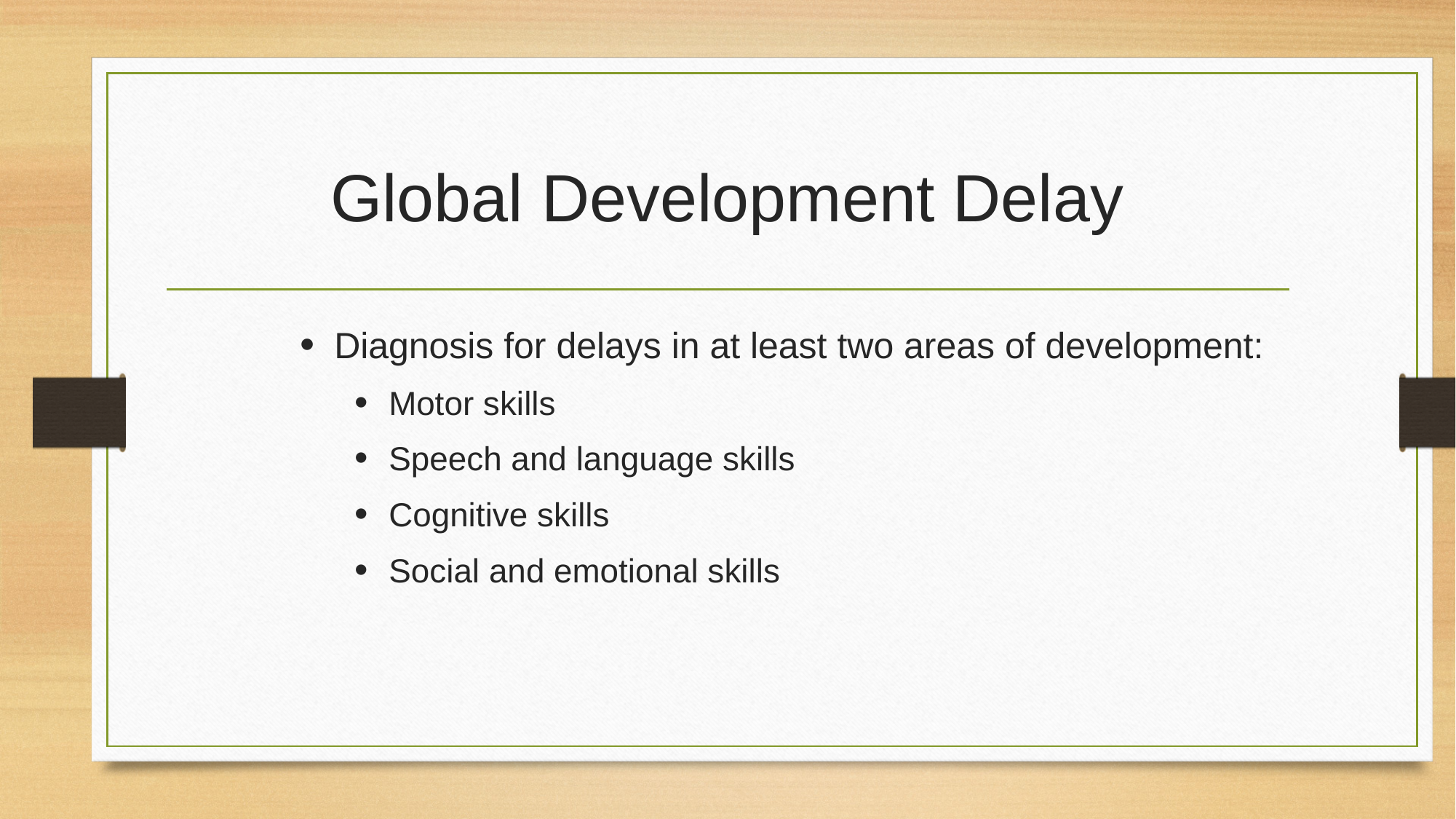

# Global Development Delay
Diagnosis for delays in at least two areas of development:
Motor skills
Speech and language skills
Cognitive skills
Social and emotional skills